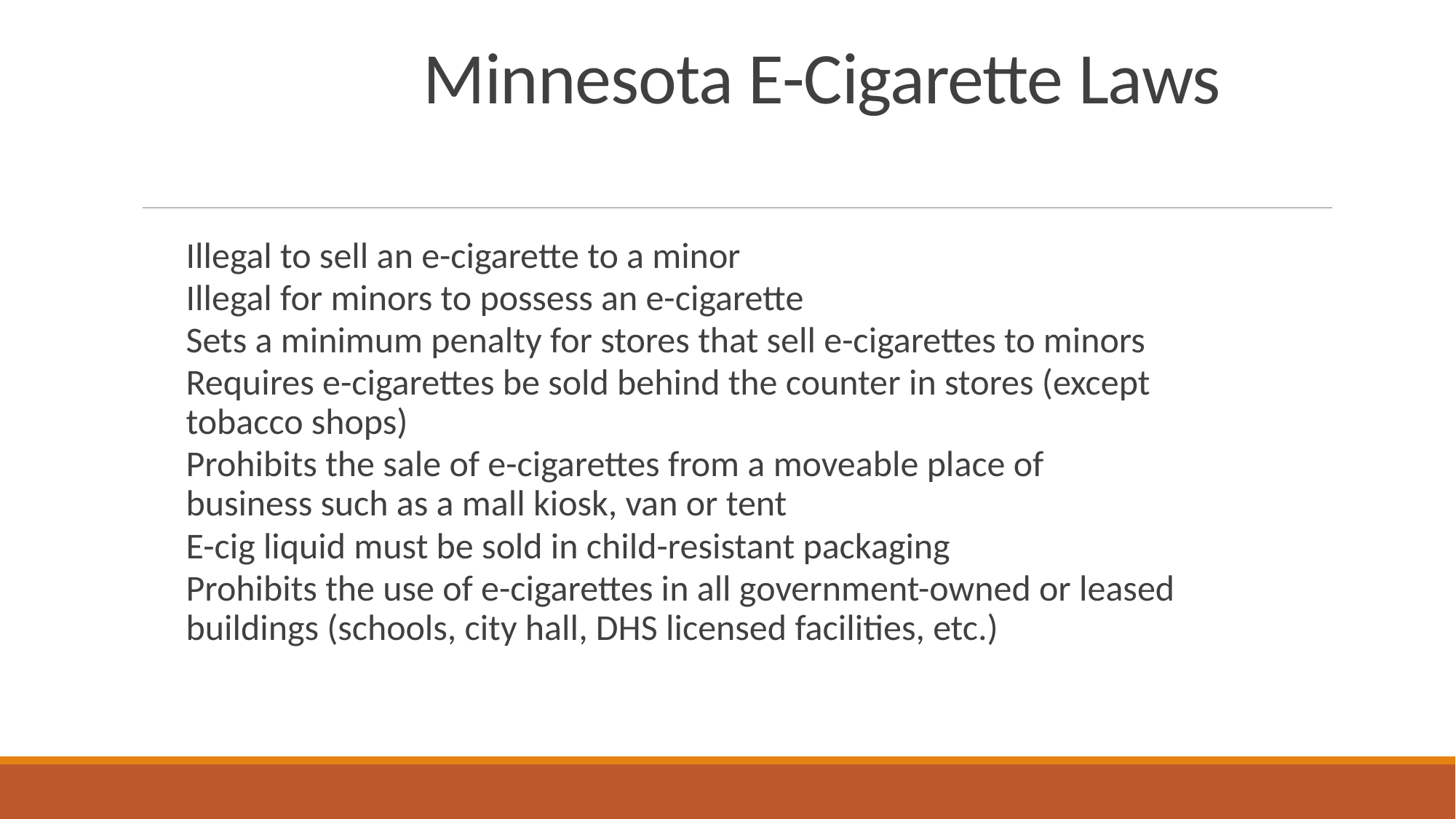

# Minnesota E-Cigarette Laws

Illegal to sell an e-cigarette to a minor
Illegal for minors to possess an e-cigarette
Sets a minimum penalty for stores that sell e-cigarettes to minors
Requires e-cigarettes be sold behind the counter in stores (except tobacco shops)
Prohibits the sale of e-cigarettes from a moveable place of business such as a mall kiosk, van or tent
E-cig liquid must be sold in child-resistant packaging
Prohibits the use of e-cigarettes in all government-owned or leased buildings (schools, city hall, DHS licensed facilities, etc.)